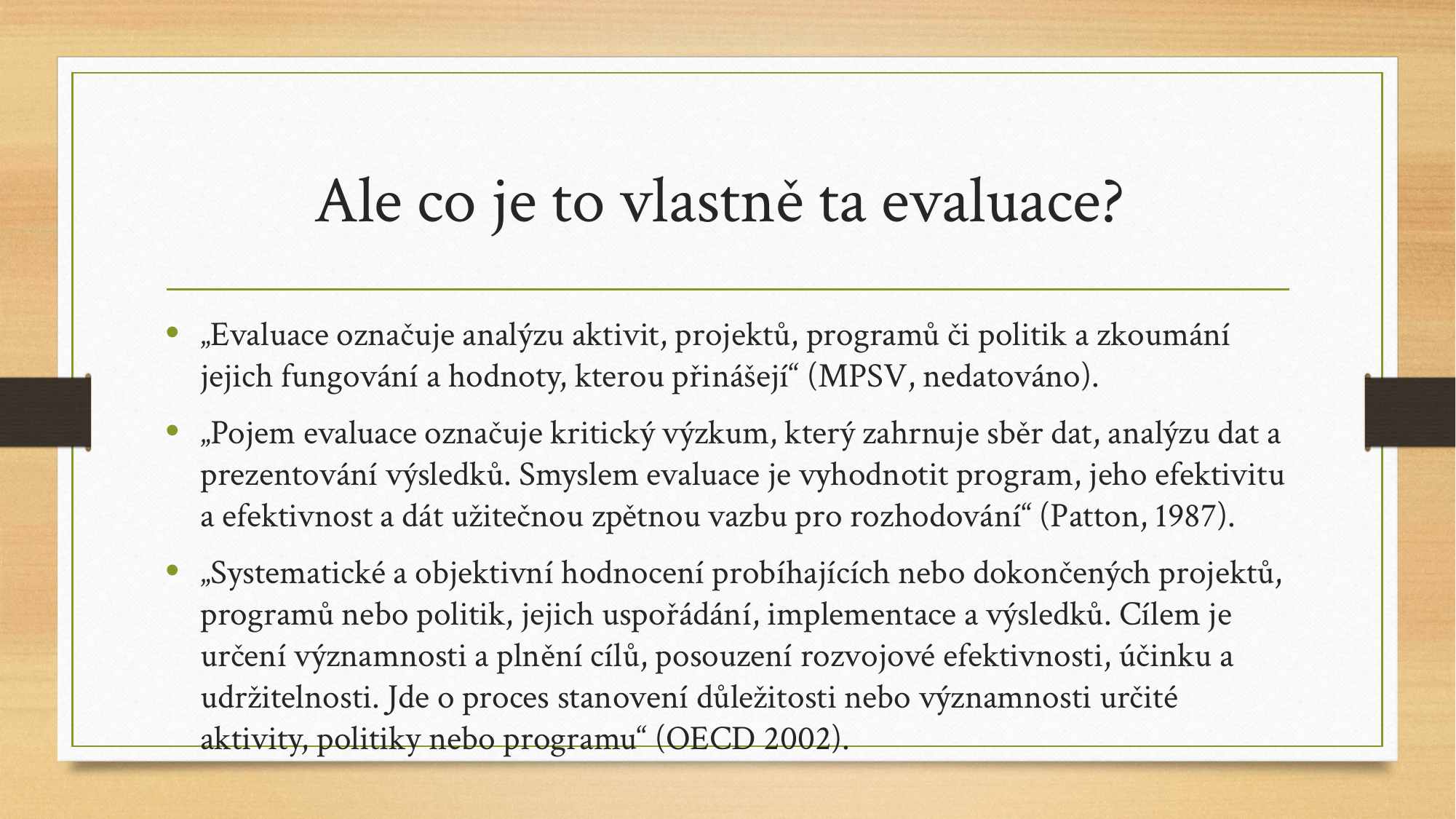

# Ale co je to vlastně ta evaluace?
„Evaluace označuje analýzu aktivit, projektů, programů či politik a zkoumání jejich fungování a hodnoty, kterou přinášejí“ (MPSV, nedatováno).
„Pojem evaluace označuje kritický výzkum, který zahrnuje sběr dat, analýzu dat a prezentování výsledků. Smyslem evaluace je vyhodnotit program, jeho efektivitu a efektivnost a dát užitečnou zpětnou vazbu pro rozhodování“ (Patton, 1987).
„Systematické a objektivní hodnocení probíhajících nebo dokončených projektů, programů nebo politik, jejich uspořádání, implementace a výsledků. Cílem je určení významnosti a plnění cílů, posouzení rozvojové efektivnosti, účinku a udržitelnosti. Jde o proces stanovení důležitosti nebo významnosti určité aktivity, politiky nebo programu“ (OECD 2002).